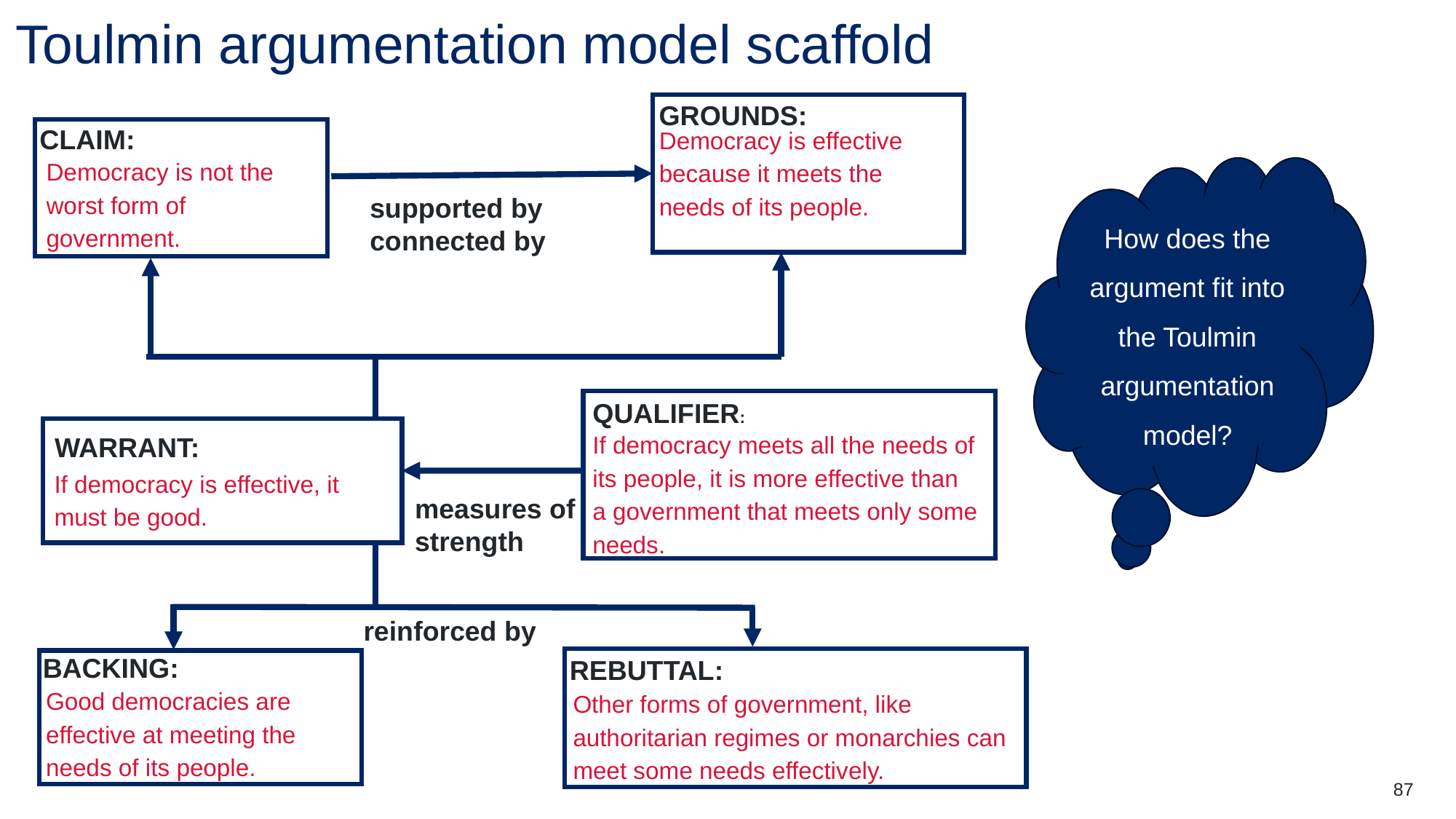

Toulmin argumentation model scaffold (lesson 11 continued)

GROUNDS:

Democracy is effective because it meets the needs of its people.
CLAIM:
Democracy is not the worst form of government.
How does the argument fit into the Toulmin argumentation model?
supported by
connected by

QUALIFIER:

If democracy meets all the needs of its people, it is more effective than a government that meets only some needs.
WARRANT:
If democracy is effective, it must be good.
measures of strength
reinforced by

BACKING:
REBUTTAL:
Good democracies are effective at meeting the needs of its people.
Other forms of government, like authoritarian regimes or monarchies can meet some needs effectively.
87